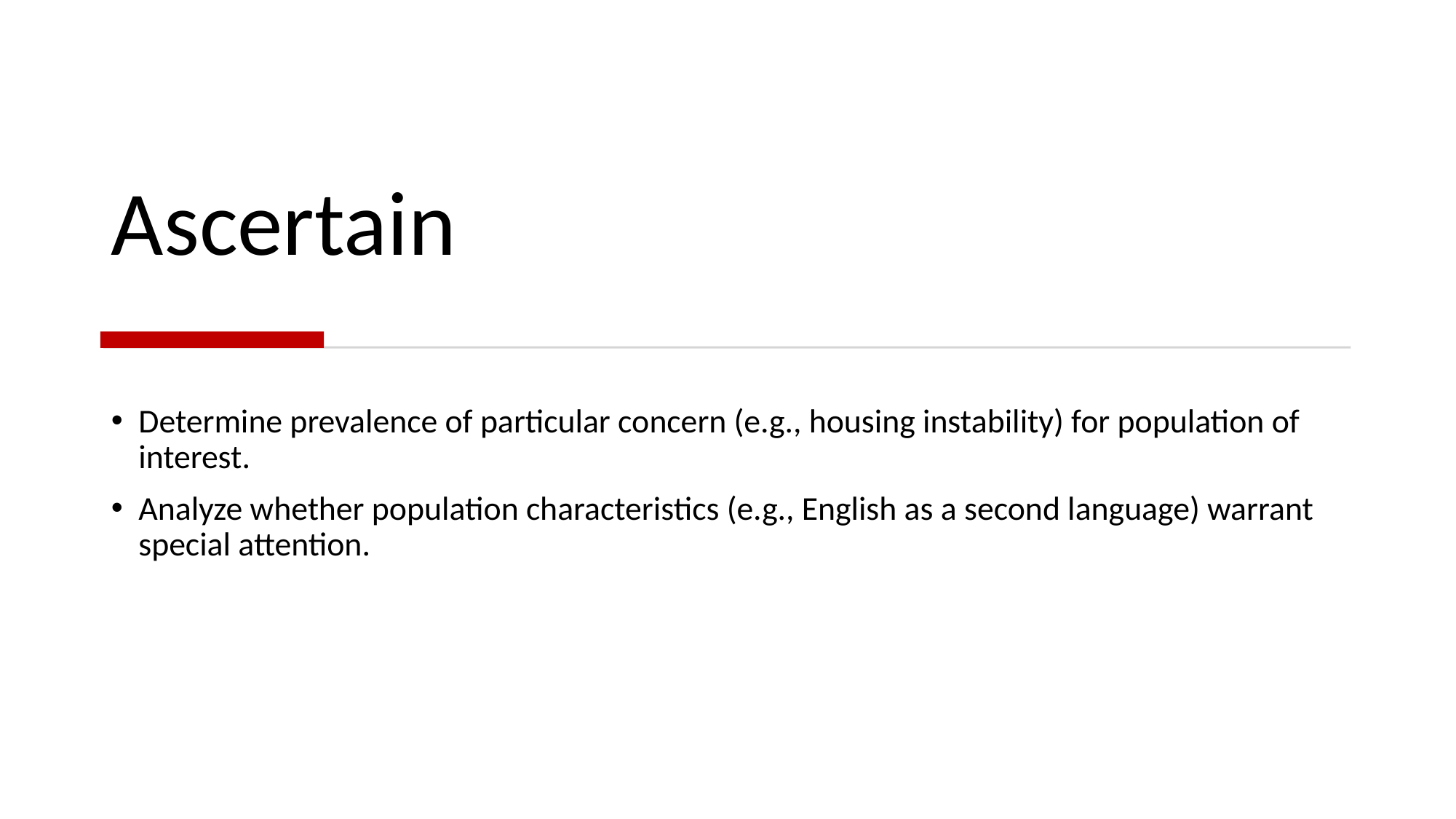

# Ascertain

Determine prevalence of particular concern (e.g., housing instability) for population of interest.
Analyze whether population characteristics (e.g., English as a second language) warrant special attention.